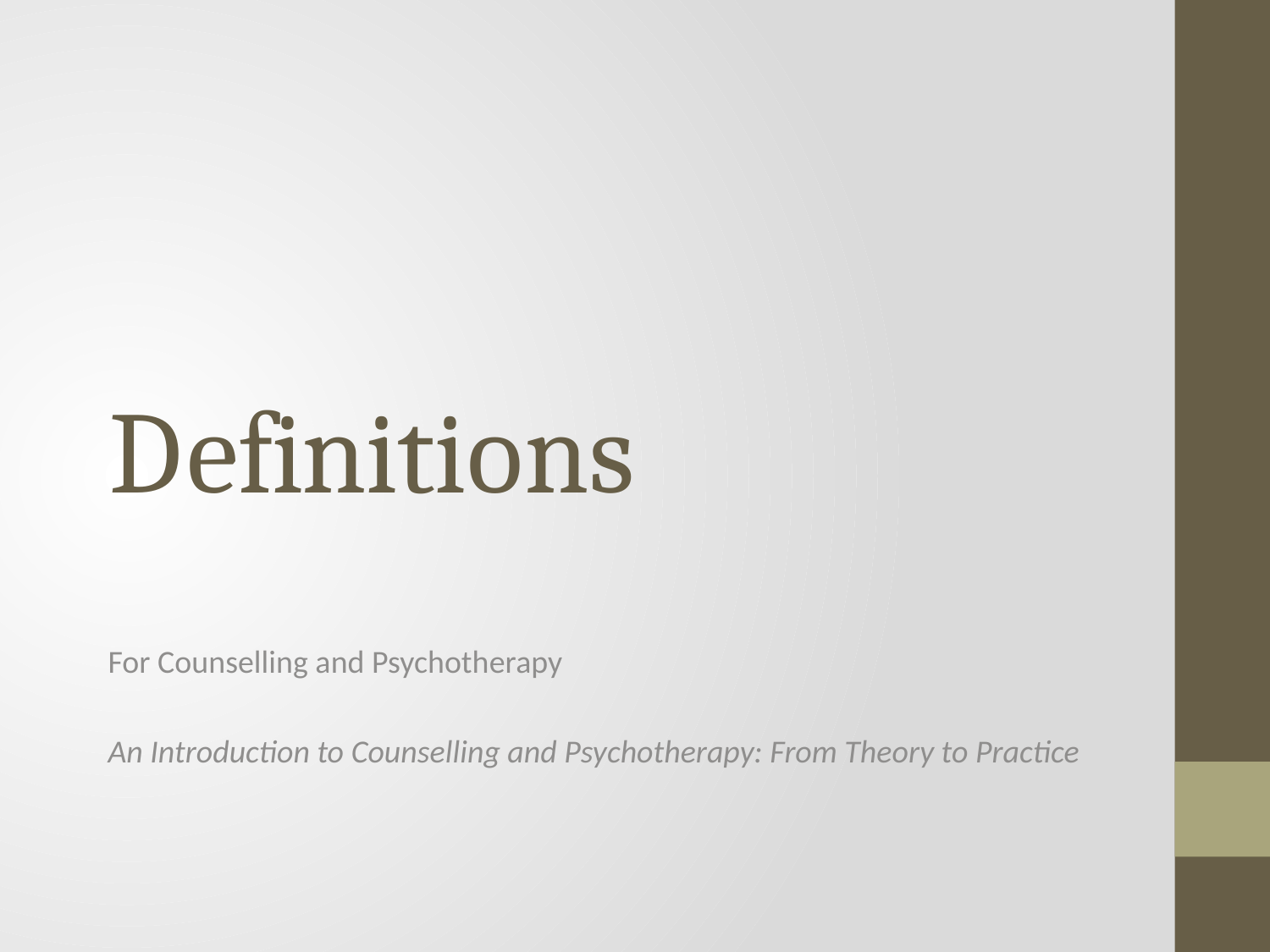

# Definitions
For Counselling and Psychotherapy

An Introduction to Counselling and Psychotherapy: From Theory to Practice